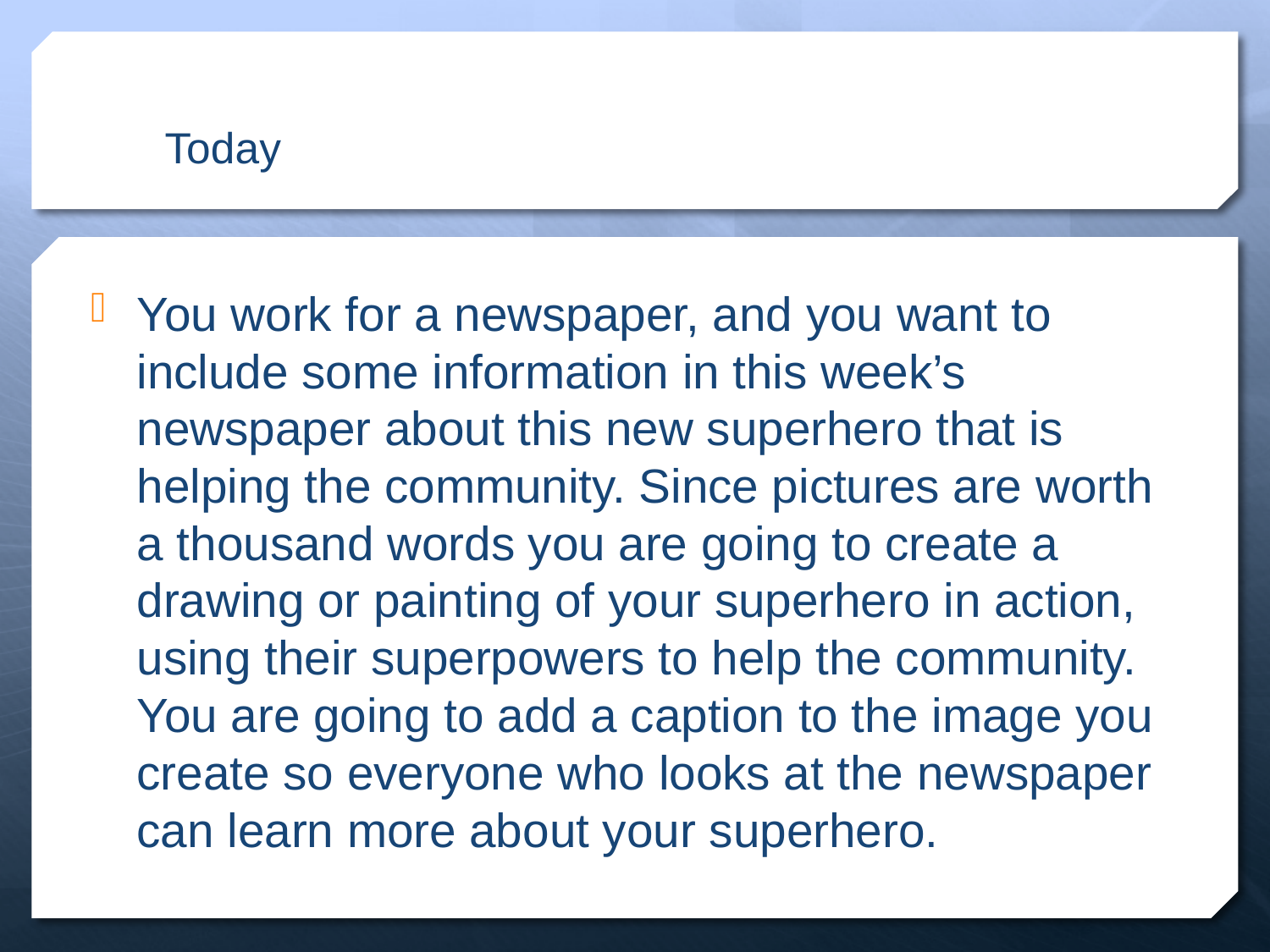

# Today
You work for a newspaper, and you want to include some information in this week’s newspaper about this new superhero that is helping the community. Since pictures are worth a thousand words you are going to create a drawing or painting of your superhero in action, using their superpowers to help the community. You are going to add a caption to the image you create so everyone who looks at the newspaper can learn more about your superhero.